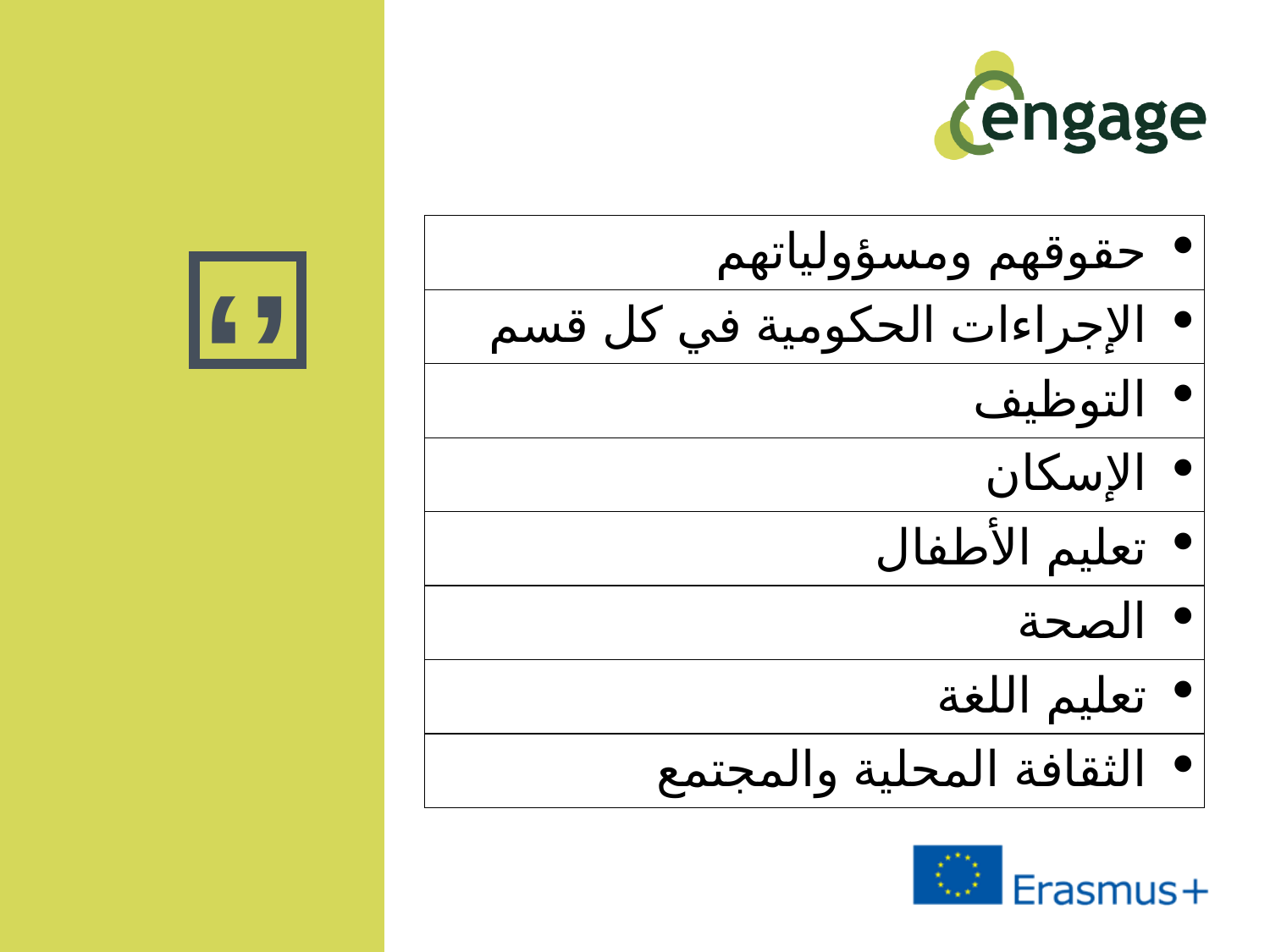

| حقوقهم ومسؤولياتهم |
| --- |
| الإجراءات الحكومية في كل قسم |
| التوظيف |
| الإسكان |
| تعليم الأطفال |
| الصحة |
| تعليم اللغة |
| الثقافة المحلية والمجتمع |